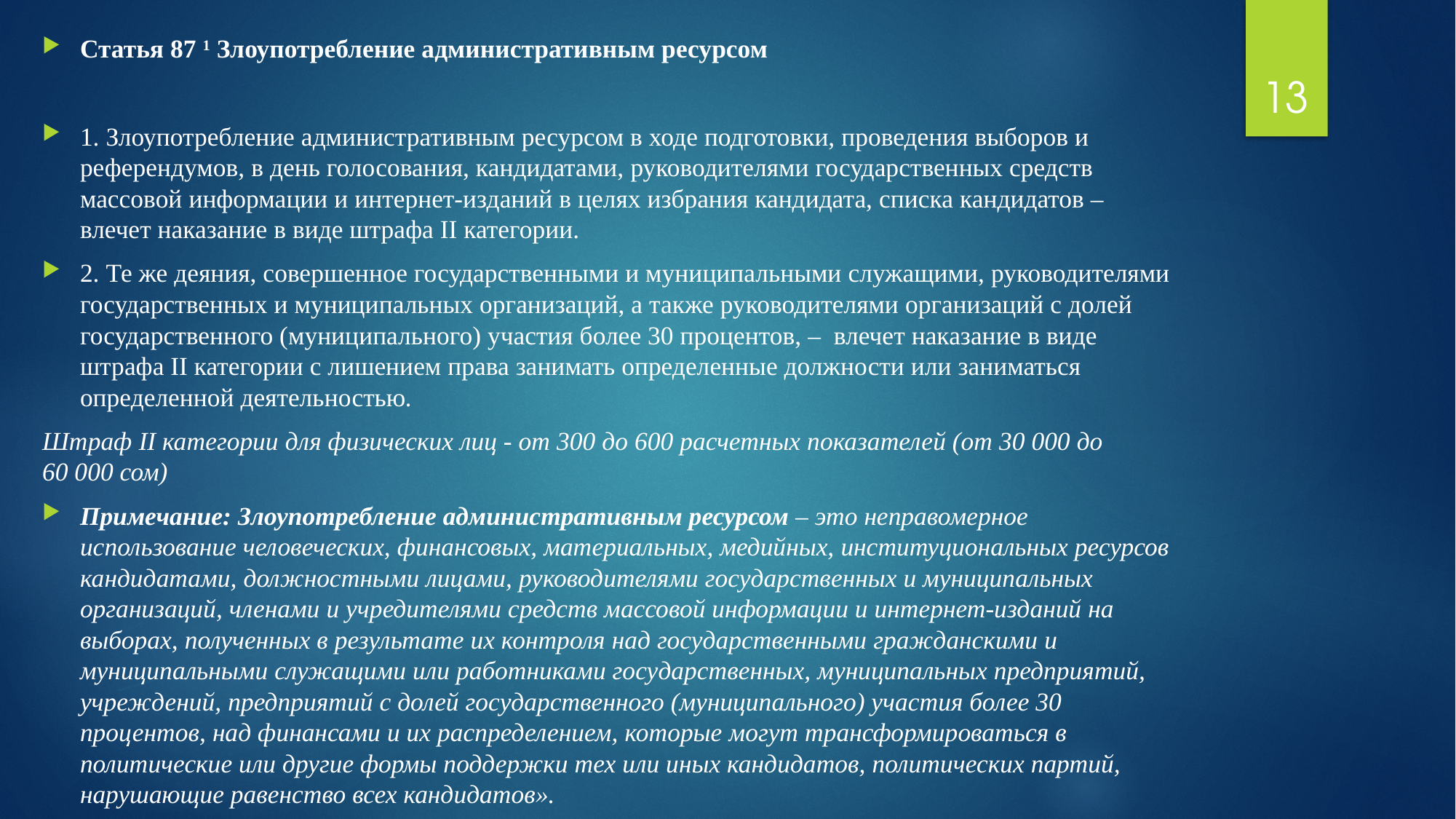

Статья 87 1 Злоупотребление административным ресурсом

1. Злоупотребление административным ресурсом в ходе подготовки, проведения выборов и референдумов, в день голосования, кандидатами, руководителями государственных средств массовой информации и интернет-изданий в целях избрания кандидата, списка кандидатов – влечет наказание в виде штрафа II категории.
2. Те же деяния, совершенное государственными и муниципальными служащими, руководителями государственных и муниципальных организаций, а также руководителями организаций с долей государственного (муниципального) участия более 30 процентов, –  влечет наказание в виде штрафа II категории с лишением права занимать определенные должности или заниматься определенной деятельностью.
Штраф II категории для физических лиц - от 300 до 600 расчетных показателей (от 30 000 до 60 000 сом)
Примечание: Злоупотребление административным ресурсом – это неправомерное использование человеческих, финансовых, материальных, медийных, институциональных ресурсов кандидатами, должностными лицами, руководителями государственных и муниципальных организаций, членами и учредителями средств массовой информации и интернет-изданий на выборах, полученных в результате их контроля над государственными гражданскими и муниципальными служащими или работниками государственных, муниципальных предприятий, учреждений, предприятий с долей государственного (муниципального) участия более 30 процентов, над финансами и их распределением, которые могут трансформироваться в политические или другие формы поддержки тех или иных кандидатов, политических партий, нарушающие равенство всех кандидатов».
13